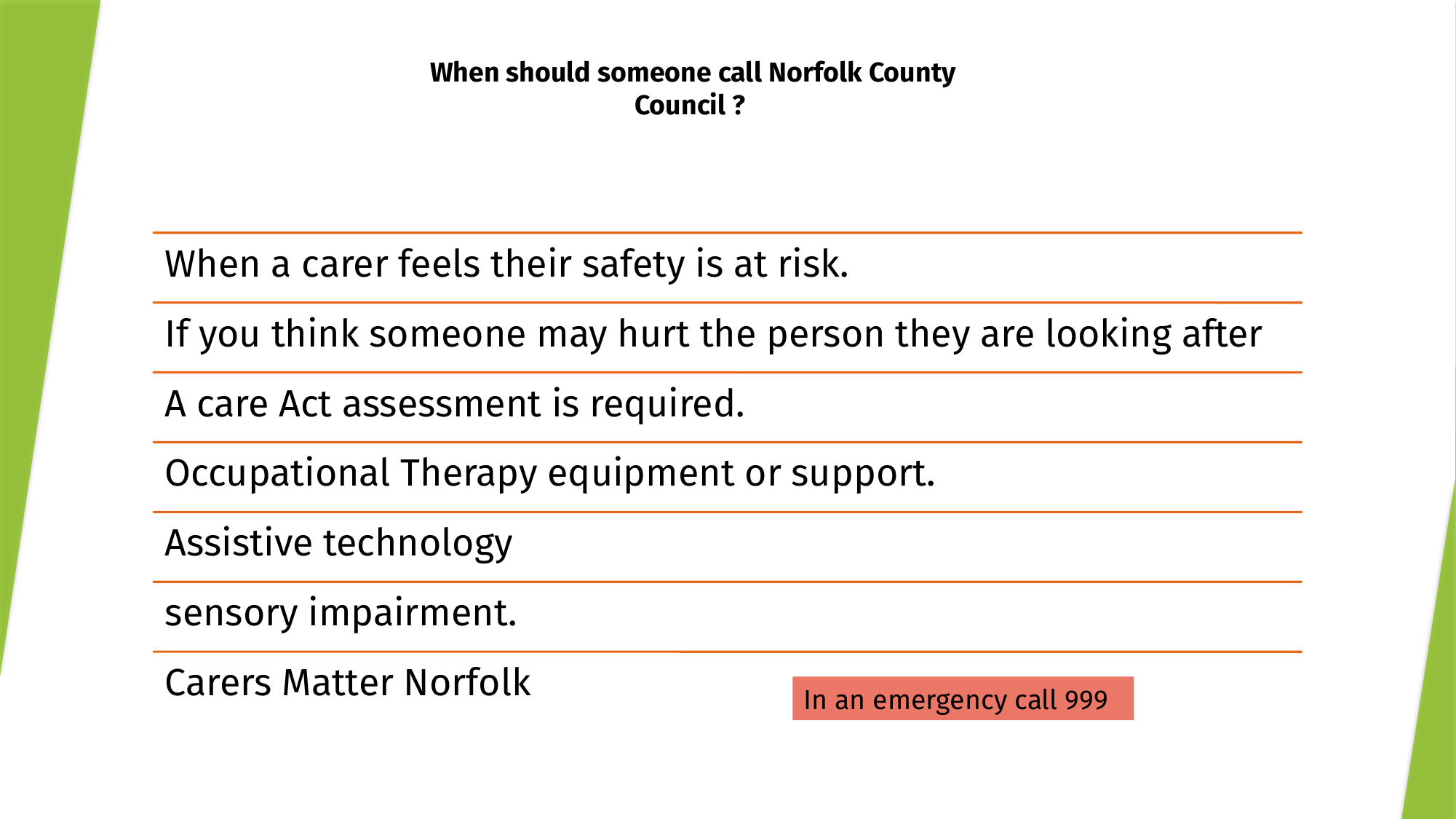

When should someone call Norfolk County Council ?

When a carer feels their safety is at risk.
If you think someone may hurt the person they are looking after
A care Act assessment is required.
Occupational Therapy equipment or support.
Assistive technology
sensory impairment.
Carers Matter Norfolk

In an emergency call 999